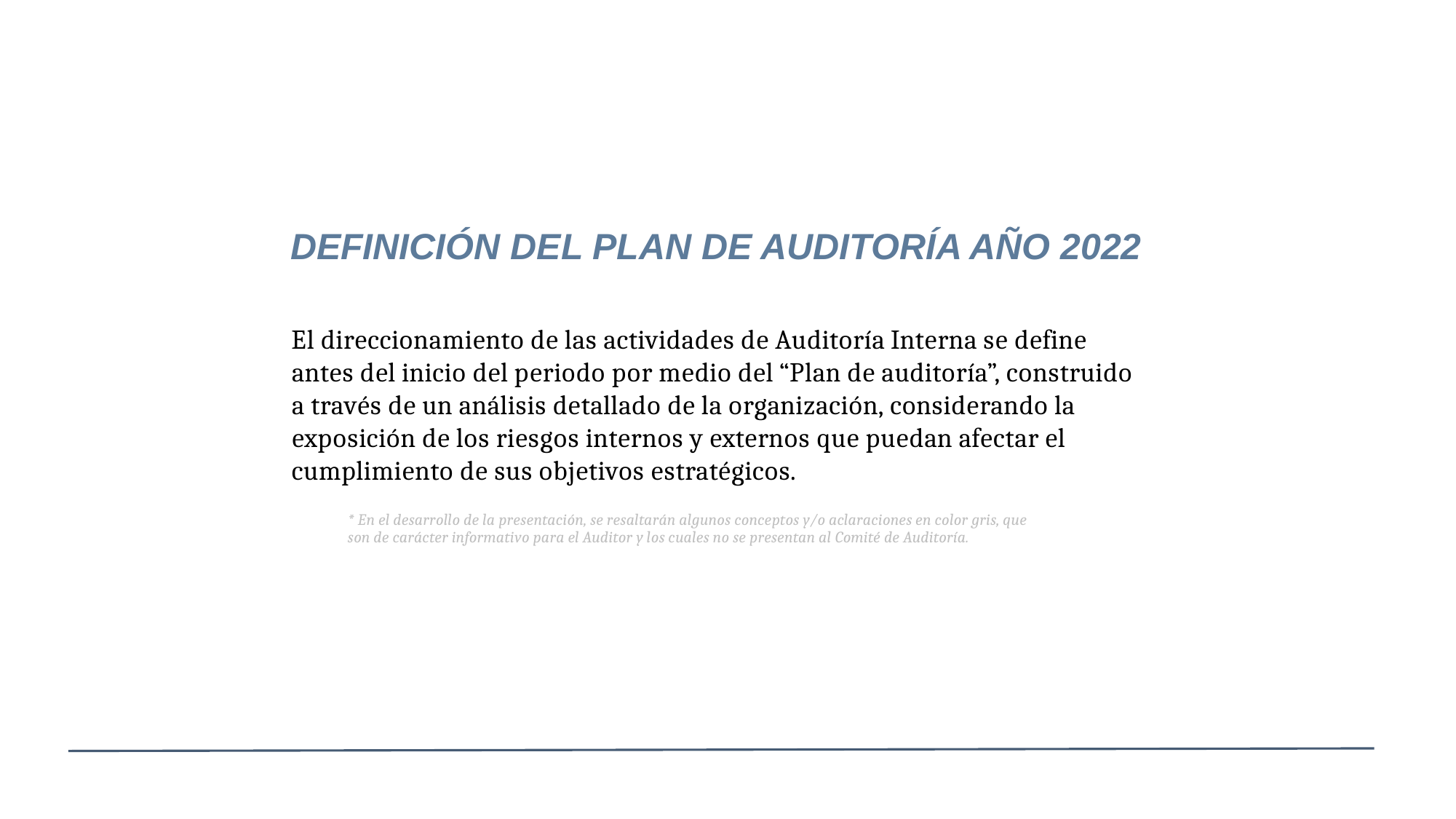

# DEFINICIÓN DEL PLAN DE AUDITORÍA AÑO 2022
El direccionamiento de las actividades de Auditoría Interna se define antes del inicio del periodo por medio del “Plan de auditoría”, construido a través de un análisis detallado de la organización, considerando la exposición de los riesgos internos y externos que puedan afectar el cumplimiento de sus objetivos estratégicos.
* En el desarrollo de la presentación, se resaltarán algunos conceptos y/o aclaraciones en color gris, que son de carácter informativo para el Auditor y los cuales no se presentan al Comité de Auditoría.
2